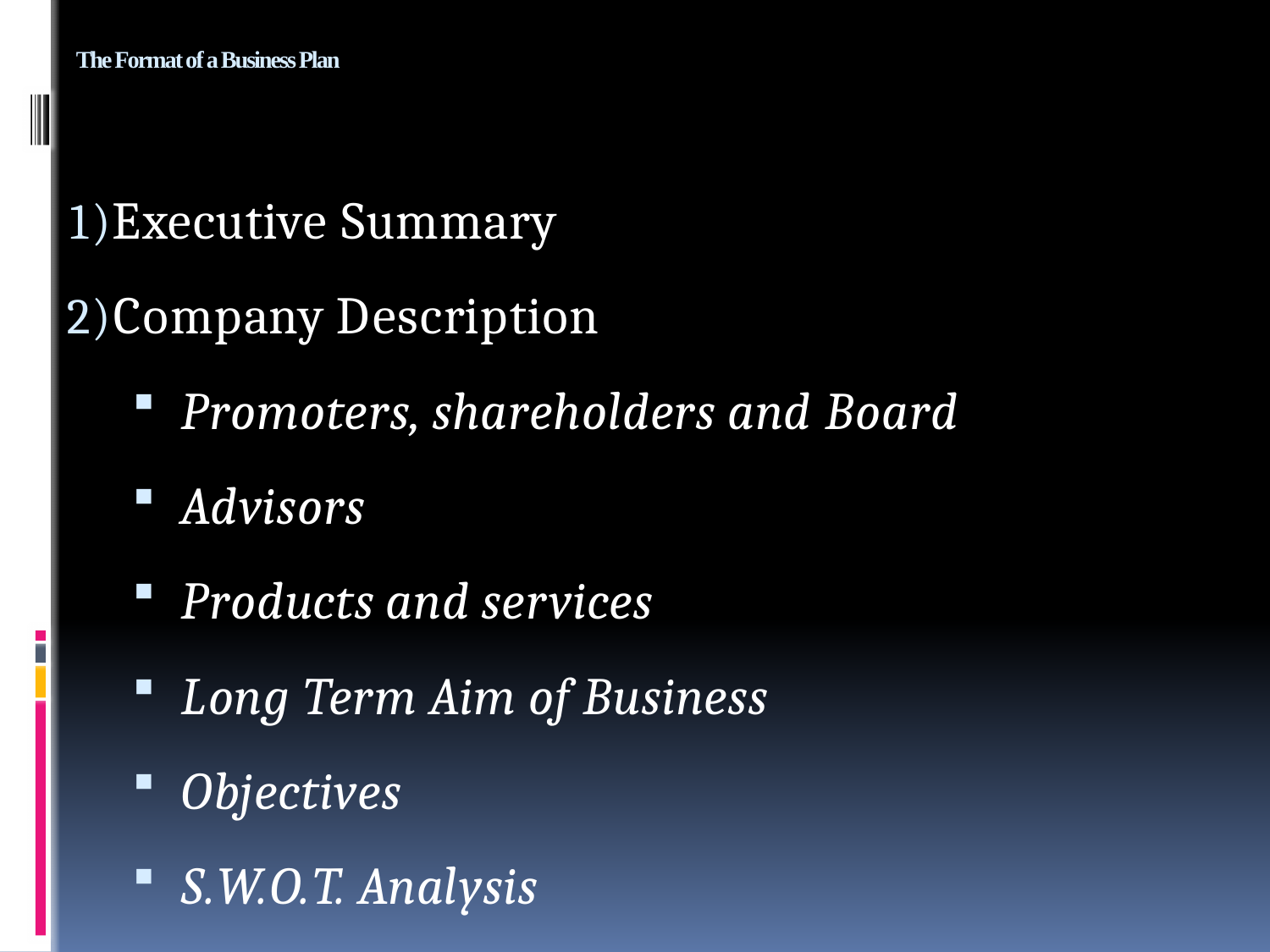

# The Format of a Business Plan
Executive Summary
Company Description
Promoters, shareholders and Board
Advisors
Products and services
Long Term Aim of Business
Objectives
S.W.O.T. Analysis